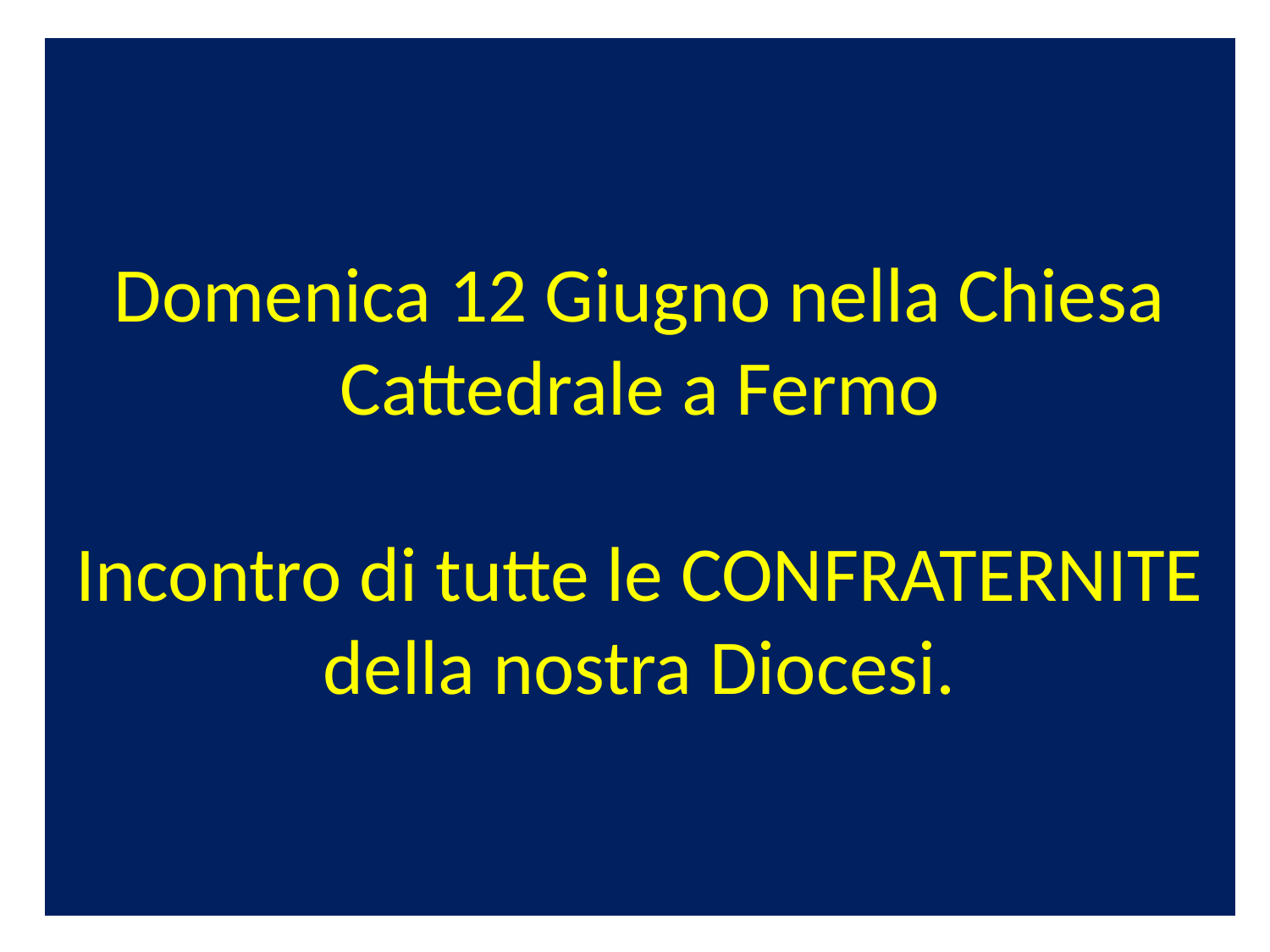

# Domenica 12 Giugno nella Chiesa Cattedrale a Fermo Incontro di tutte le CONFRATERNITE della nostra Diocesi.